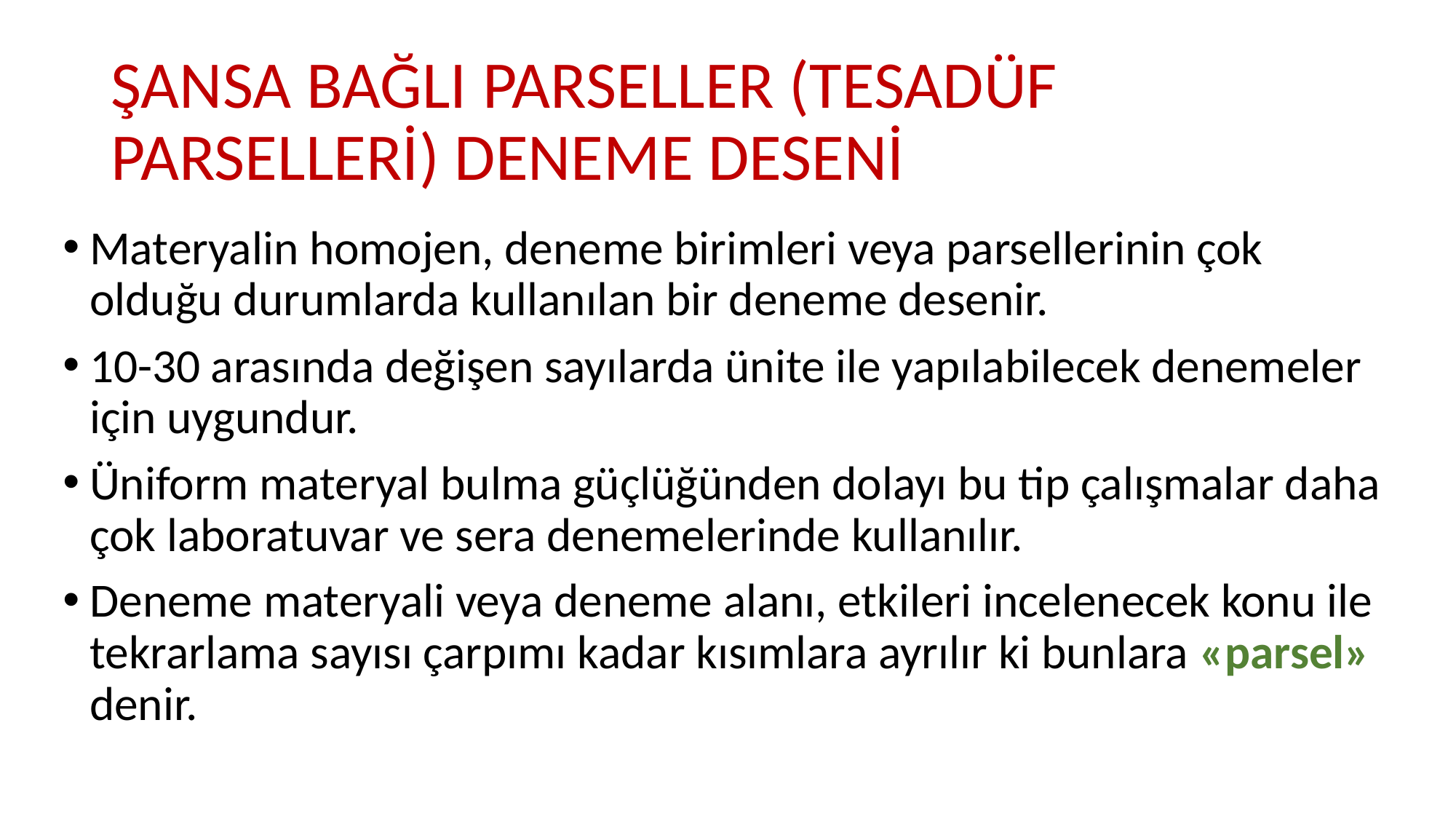

# ŞANSA BAĞLI PARSELLER (TESADÜF PARSELLERİ) DENEME DESENİ
Materyalin homojen, deneme birimleri veya parsellerinin çok olduğu durumlarda kullanılan bir deneme desenir.
10-30 arasında değişen sayılarda ünite ile yapılabilecek denemeler için uygundur.
Üniform materyal bulma güçlüğünden dolayı bu tip çalışmalar daha çok laboratuvar ve sera denemelerinde kullanılır.
Deneme materyali veya deneme alanı, etkileri incelenecek konu ile tekrarlama sayısı çarpımı kadar kısımlara ayrılır ki bunlara «parsel» denir.